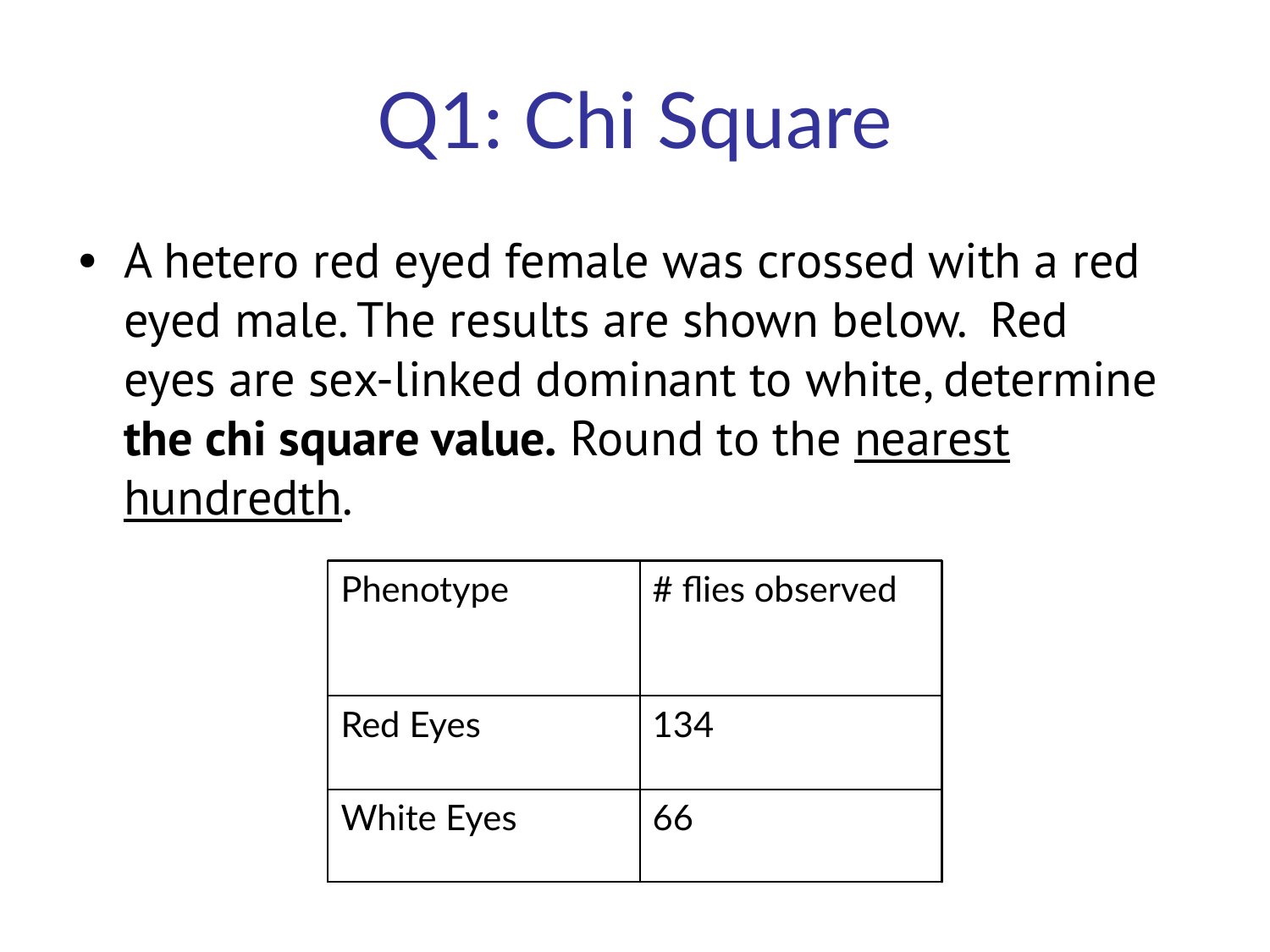

# Q1: Chi Square
A hetero red eyed female was crossed with a red eyed male. The results are shown below.  Red eyes are sex-linked dominant to white, determine the chi square value. Round to the nearest hundredth.
Phenotype
# flies observed
Red Eyes
134
White Eyes
66